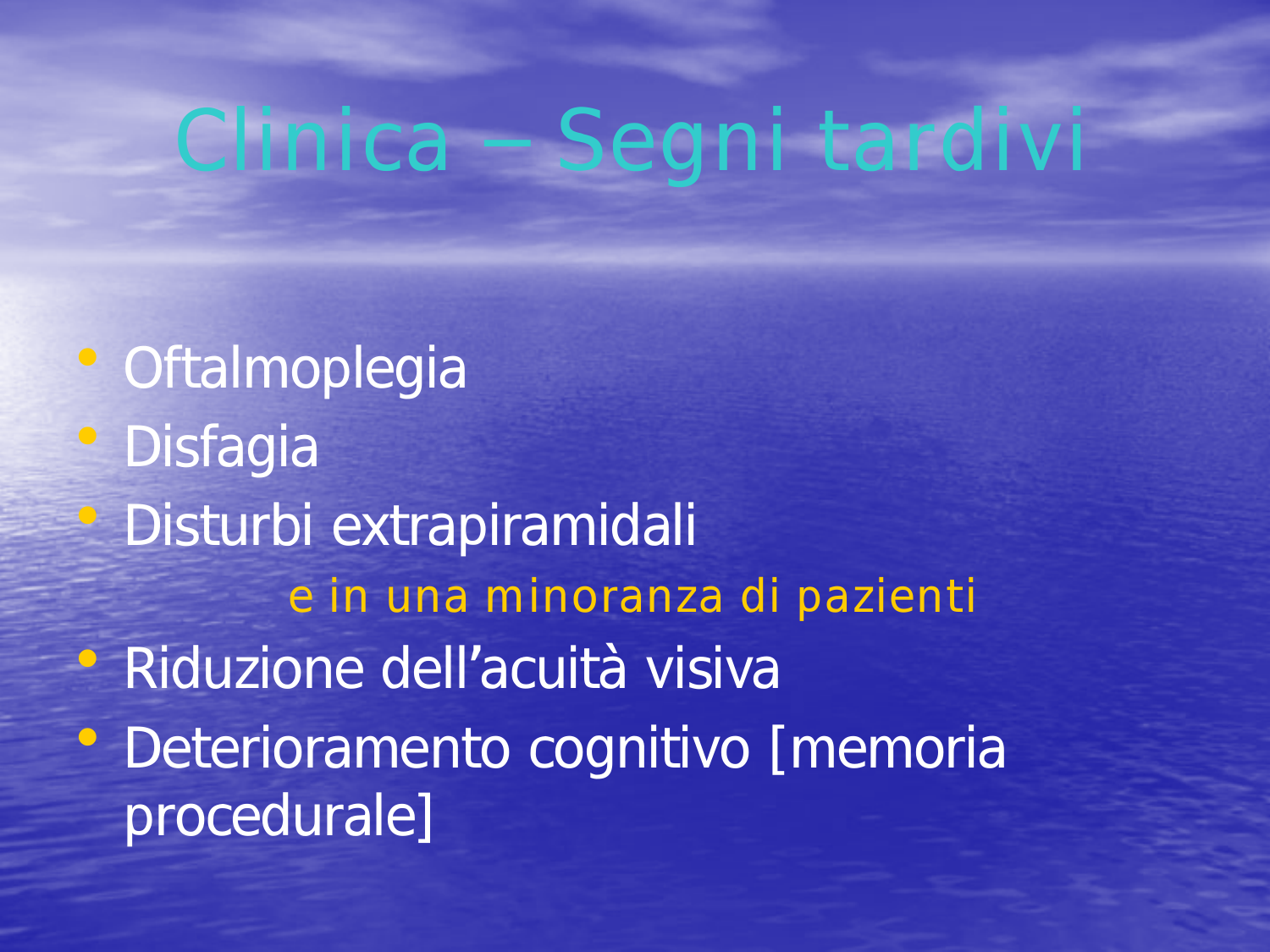

# Clinica – Segni tardivi
Oftalmoplegia
Disfagia
Disturbi extrapiramidali
e in una minoranza di pazienti
Riduzione dell’acuità visiva
Deterioramento cognitivo [memoria procedurale]